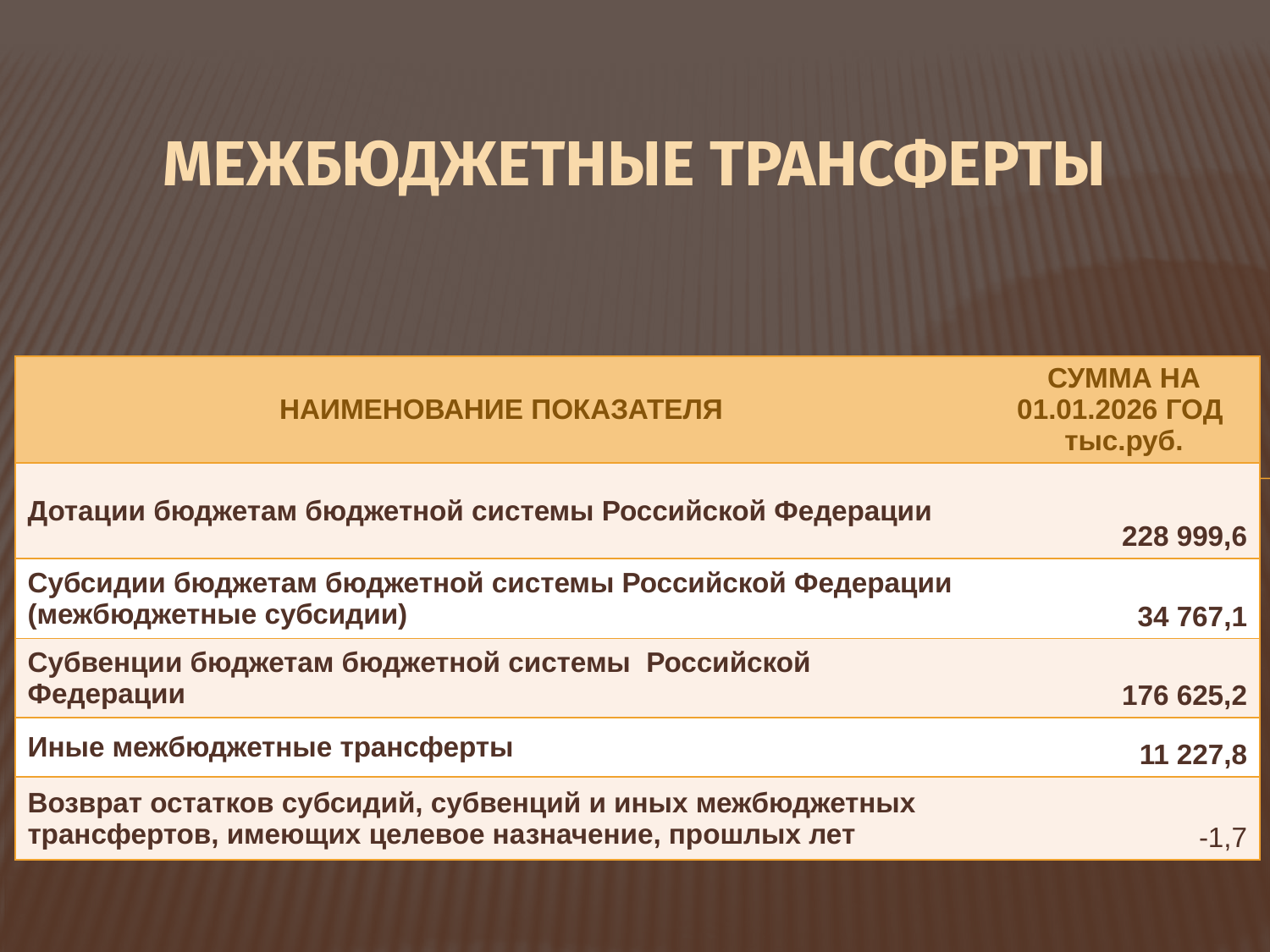

# МЕЖБЮДЖЕТНЫЕ ТРАНСФЕРТЫ

| НАИМЕНОВАНИЕ ПОКАЗАТЕЛЯ | СУММА НА 01.01.2026 ГОД тыс.руб. |
| --- | --- |
| Дотации бюджетам бюджетной системы Российской Федерации | 228 999,6 |
| Субсидии бюджетам бюджетной системы Российской Федерации (межбюджетные субсидии) | 34 767,1 |
| Субвенции бюджетам бюджетной системы Российской Федерации | 176 625,2 |
| Иные межбюджетные трансферты | 11 227,8 |
| Возврат остатков субсидий, субвенций и иных межбюджетных трансфертов, имеющих целевое назначение, прошлых лет | -1,7 |